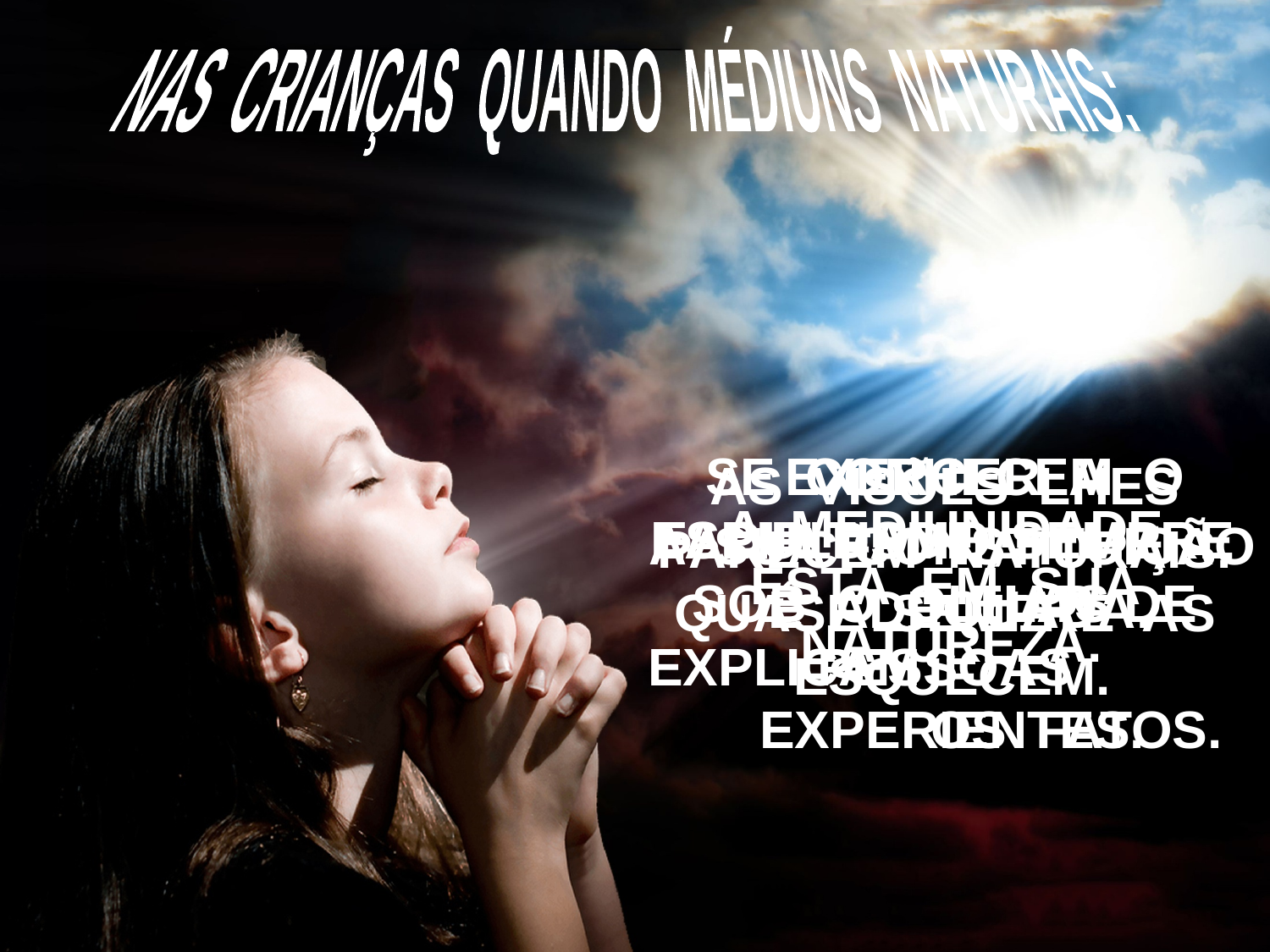

NAS  CRIANÇAS  QUANDO  MÉDIUNS  NATURAIS:
SE  CONHECEM  O  ESPIRITISMO,                               ELAS  EXPLICAM                                         OS  FATOS.
EXERCER  A  FACULDADE  SEMPRE  SOB  O  OLHAR  DE  PESSOAS  EXPERIENTES.
AS  VISÕES  LHES  PARECEM  NATURAIS.  QUASE  SEMPRE  AS  ESQUECEM.
A  MEDIUNIDADE  ESTÁ  EM  SUA  NATUREZA.
A  SUA  CONSTITUIÇÃO  É  ADEQUADA.